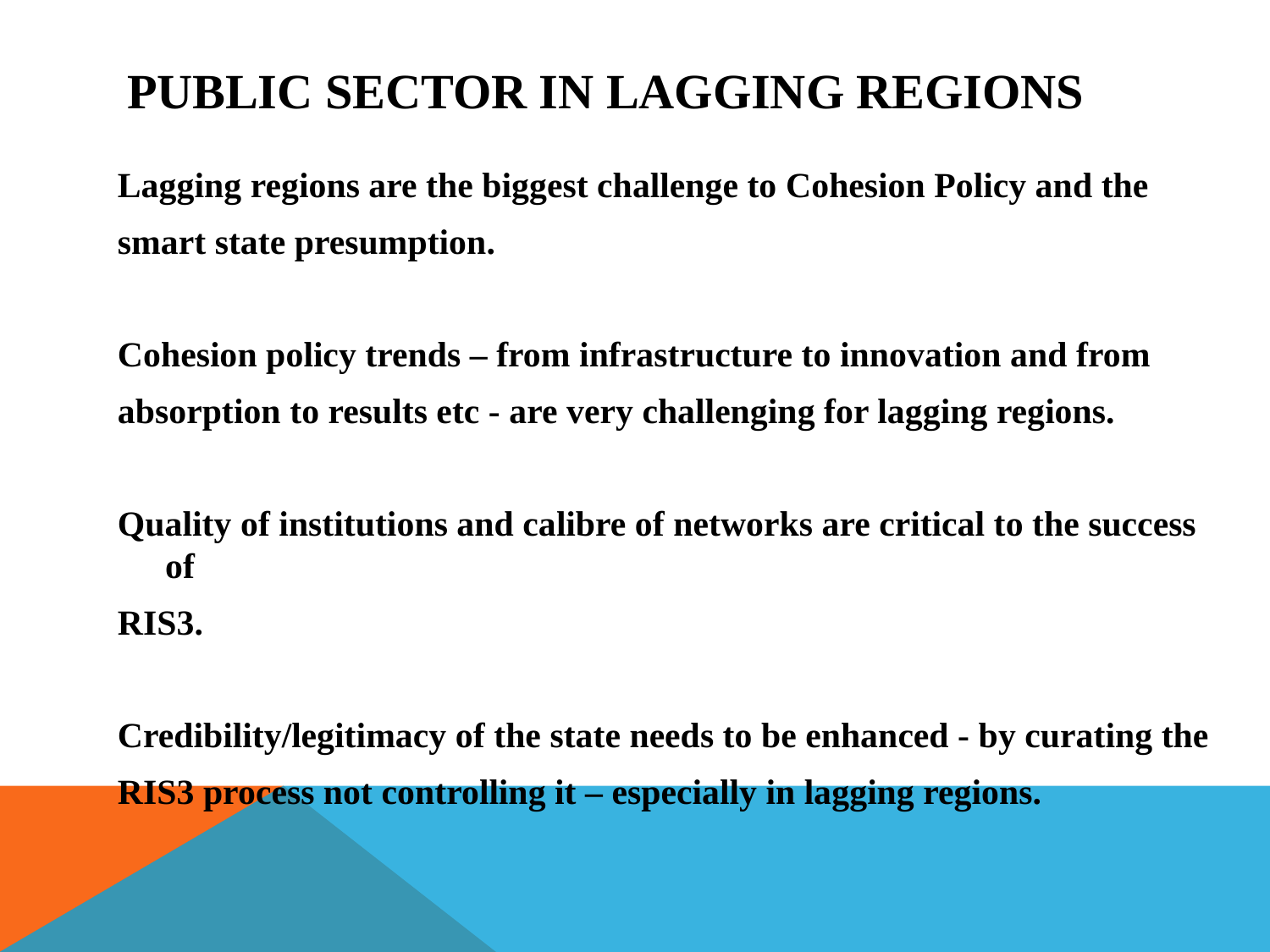

# Public sector in lagging regions
Lagging regions are the biggest challenge to Cohesion Policy and the
smart state presumption.

Cohesion policy trends – from infrastructure to innovation and from
absorption to results etc - are very challenging for lagging regions.

Quality of institutions and calibre of networks are critical to the success of
RIS3.

Credibility/legitimacy of the state needs to be enhanced - by curating the
RIS3 process not controlling it – especially in lagging regions.